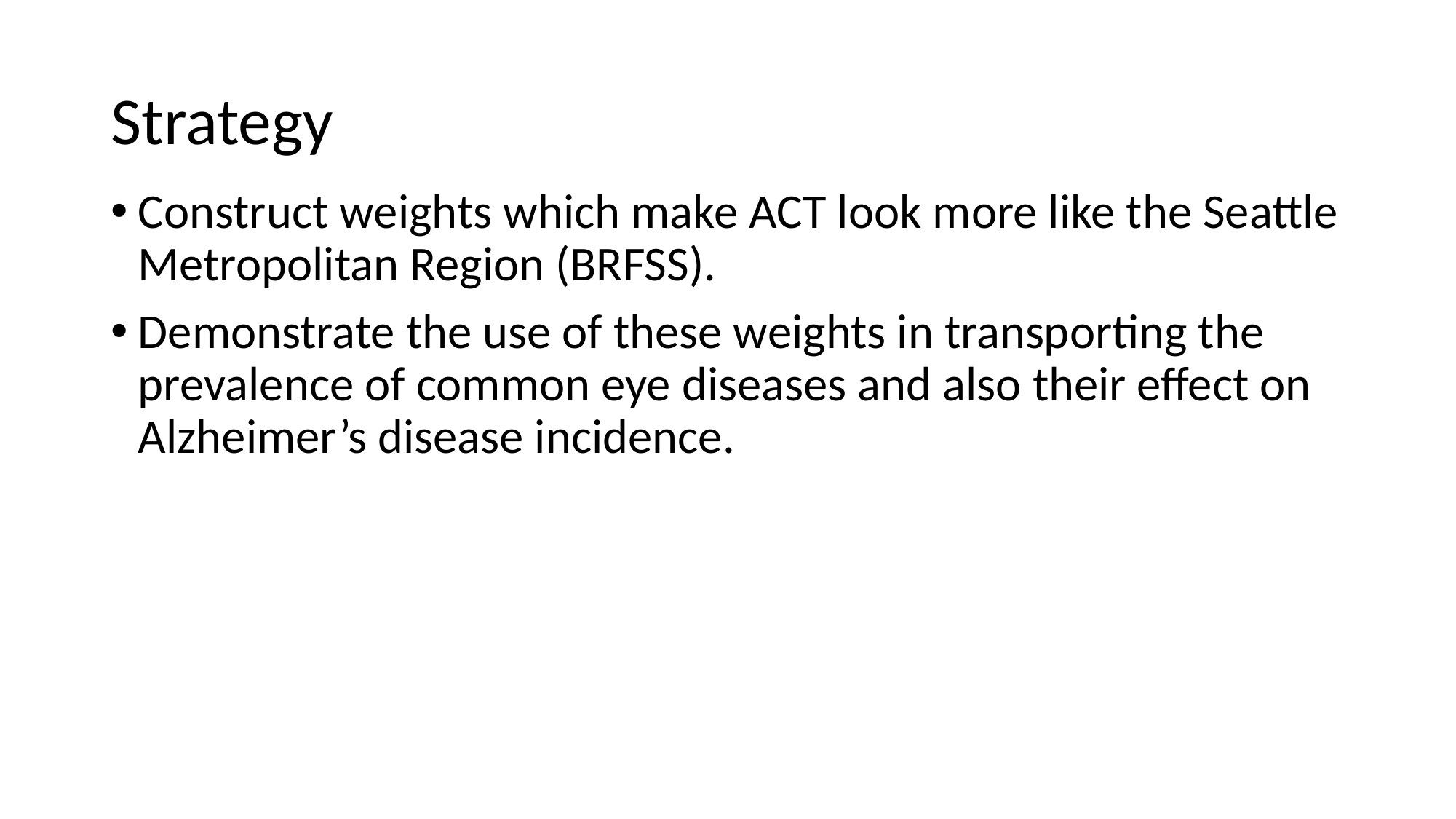

# Strategy
Construct weights which make ACT look more like the Seattle Metropolitan Region (BRFSS).
Demonstrate the use of these weights in transporting the prevalence of common eye diseases and also their effect on Alzheimer’s disease incidence.